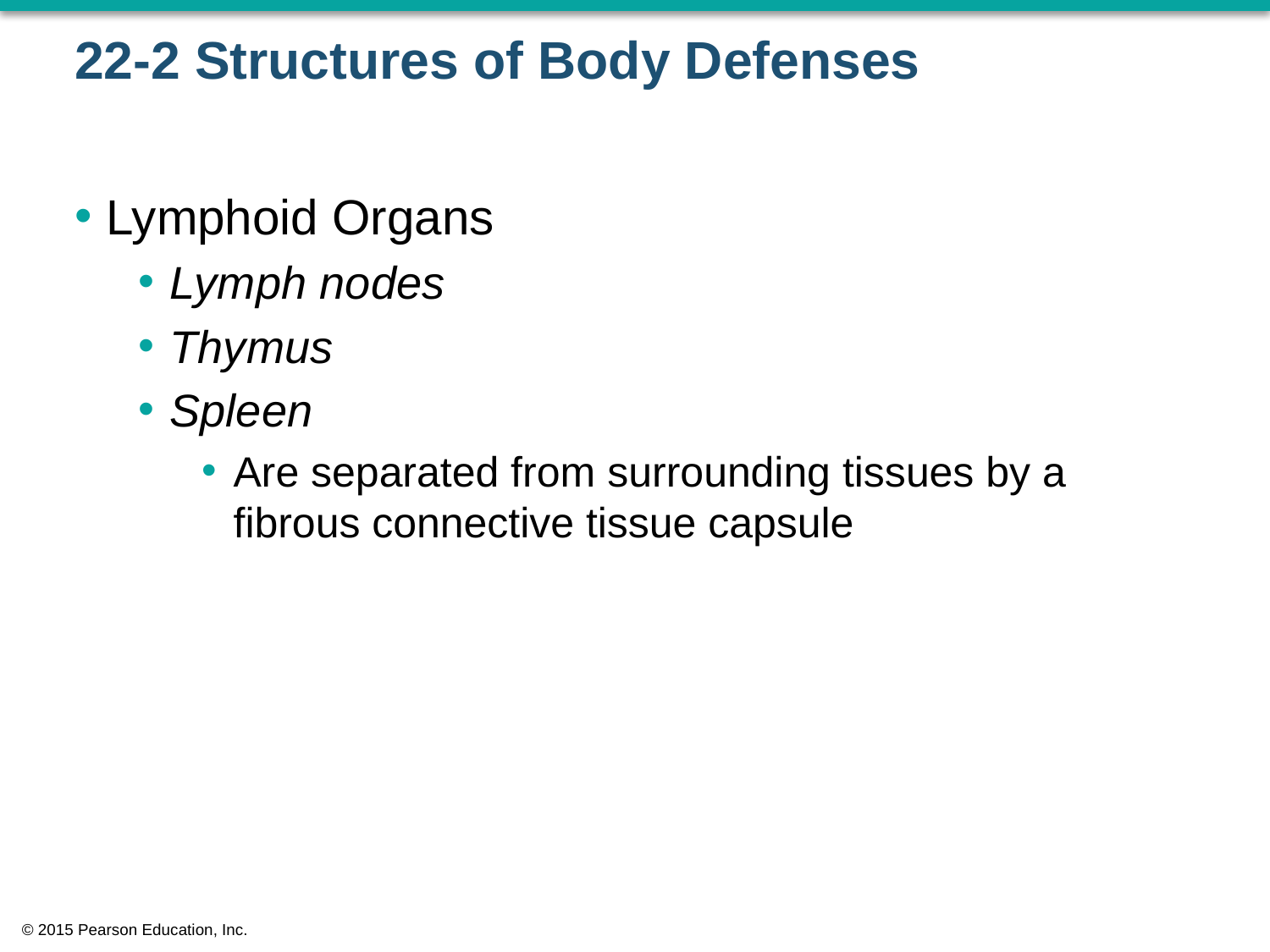

# 22-2 Structures of Body Defenses
Lymphoid Organs
Lymph nodes
Thymus
Spleen
Are separated from surrounding tissues by a fibrous connective tissue capsule